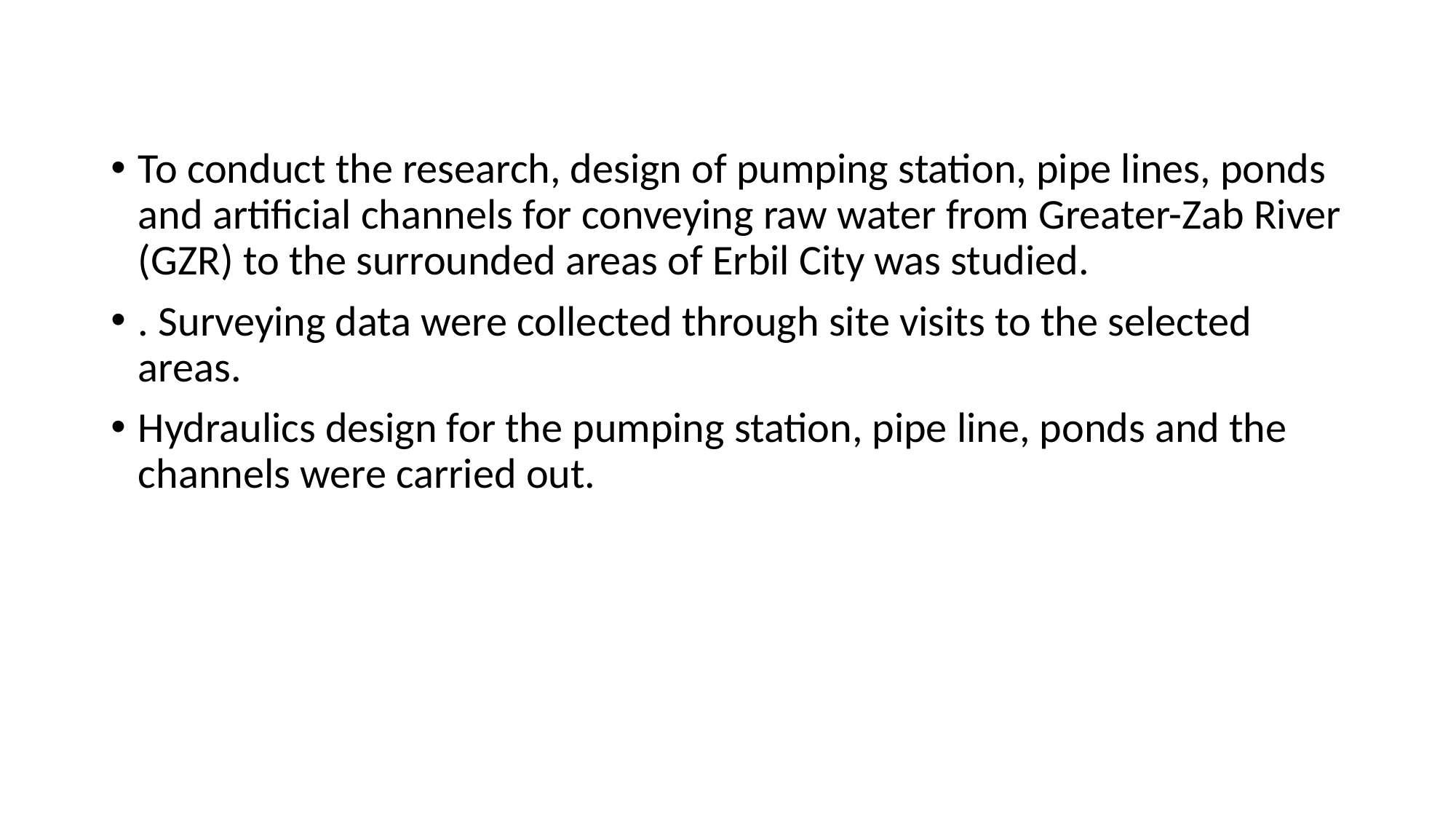

To conduct the research, design of pumping station, pipe lines, ponds and artificial channels for conveying raw water from Greater-Zab River (GZR) to the surrounded areas of Erbil City was studied.
. Surveying data were collected through site visits to the selected areas.
Hydraulics design for the pumping station, pipe line, ponds and the channels were carried out.